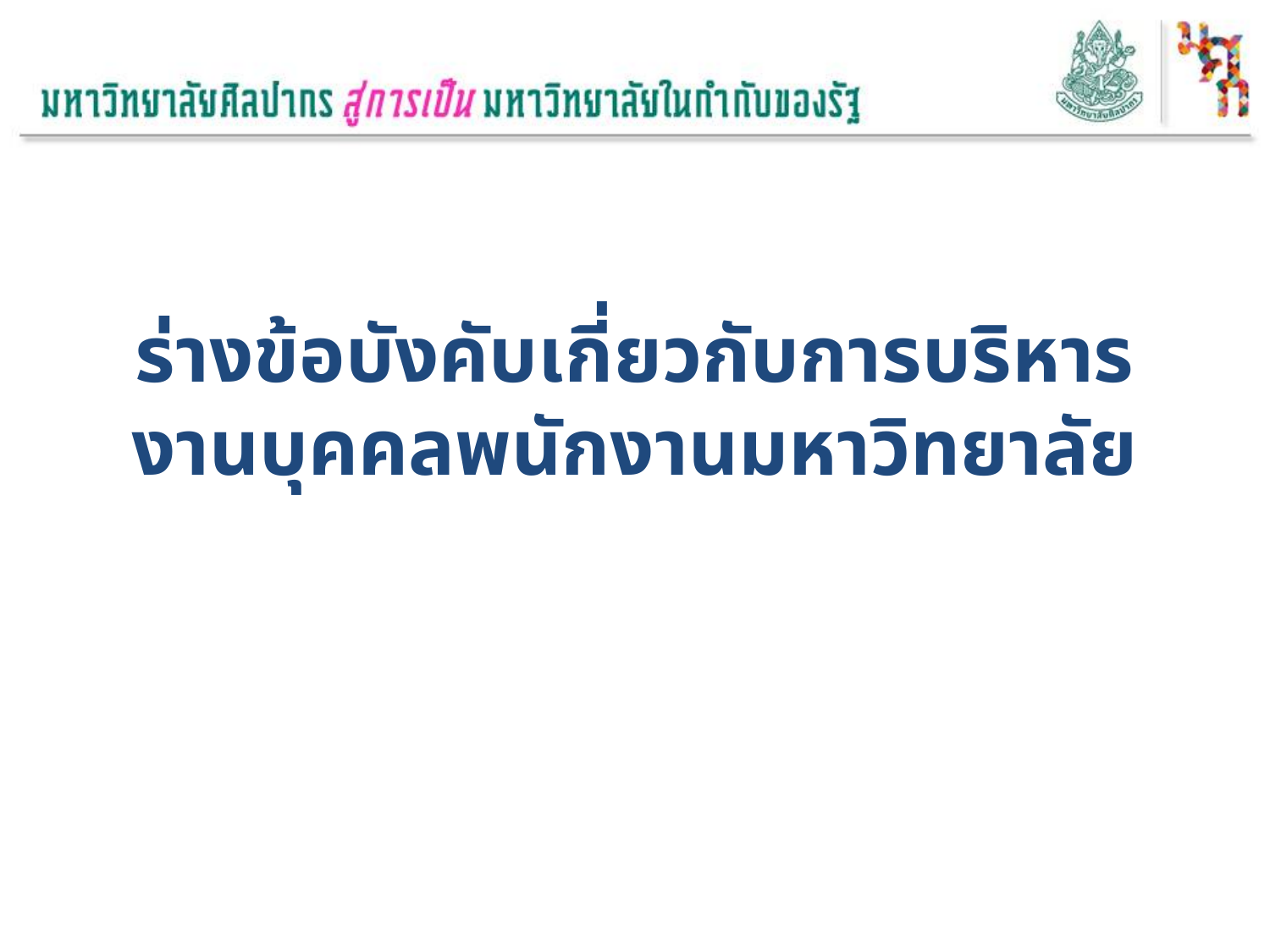

# ร่างข้อบังคับเกี่ยวกับการบริหารงานบุคคลพนักงานมหาวิทยาลัย